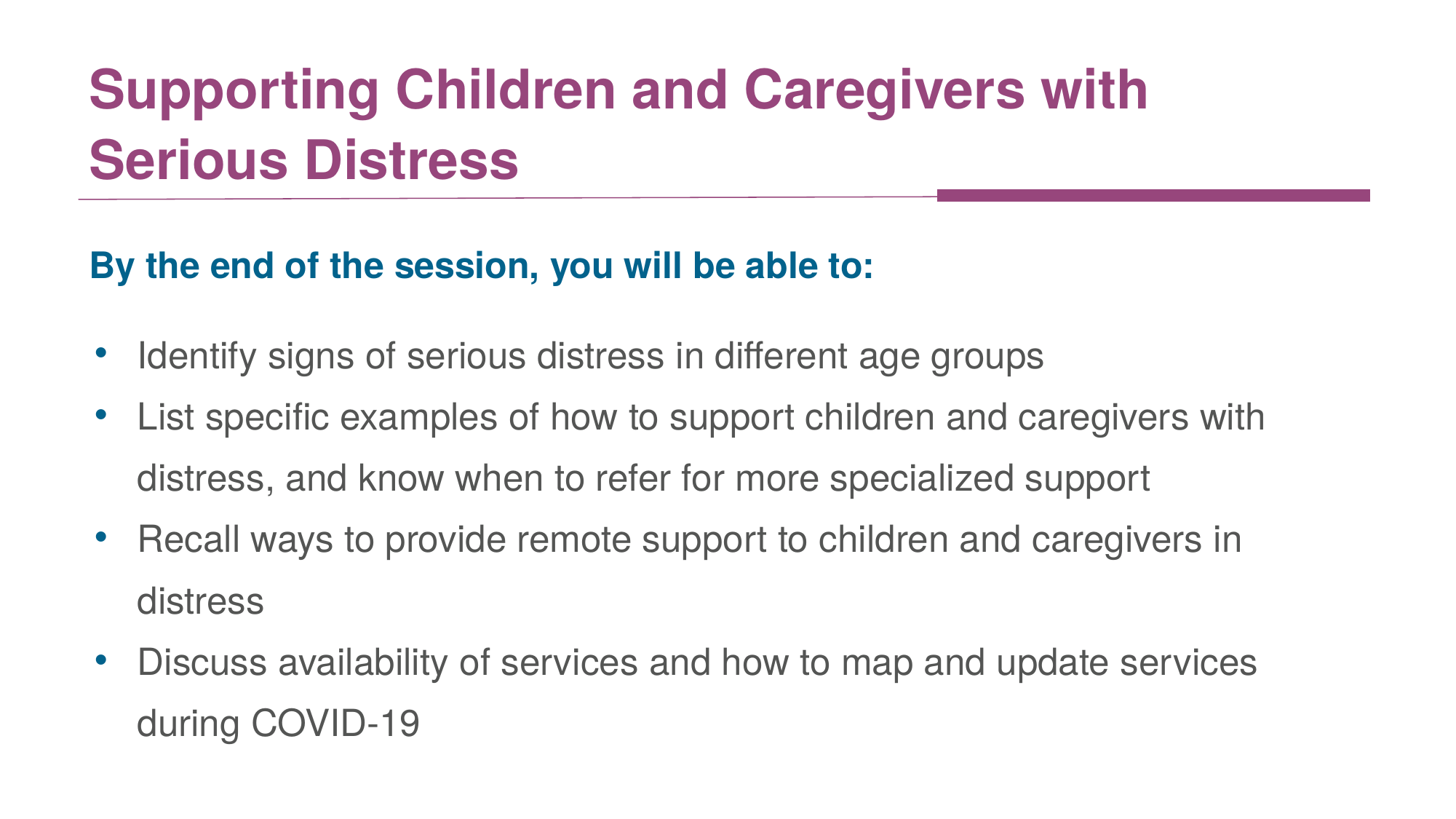

# Supporting Children and Caregivers with Serious Distress
By the end of the session, you will be able to:
Identify signs of serious distress in different age groups
List specific examples of how to support children and caregivers with distress, and know when to refer for more specialized support
Recall ways to provide remote support to children and caregivers in distress
Discuss availability of services and how to map and update services during COVID-19